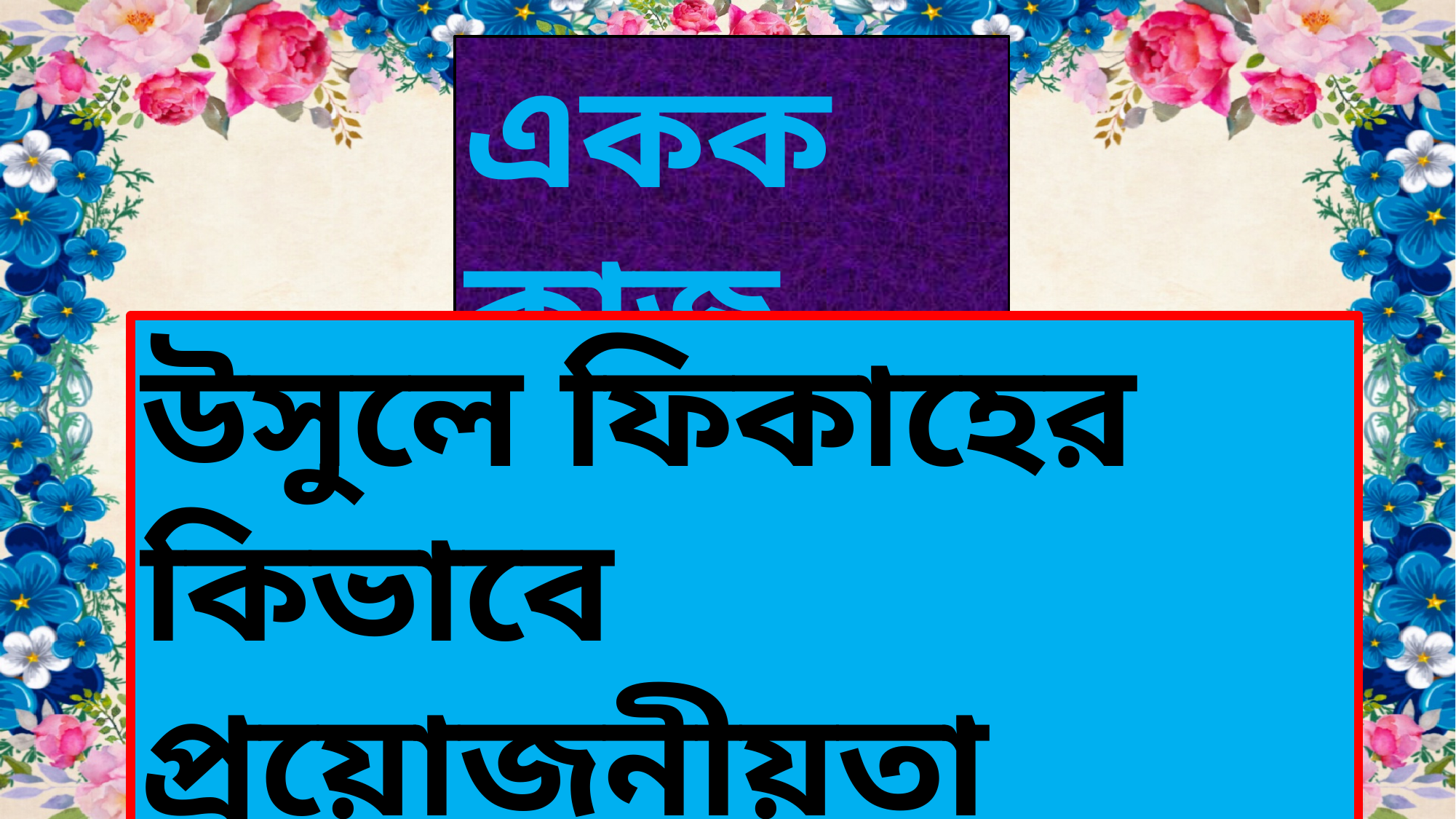

একক কাজ
উসুলে ফিকাহের কিভাবে প্রয়োজনীয়তা অনুভব হলো।